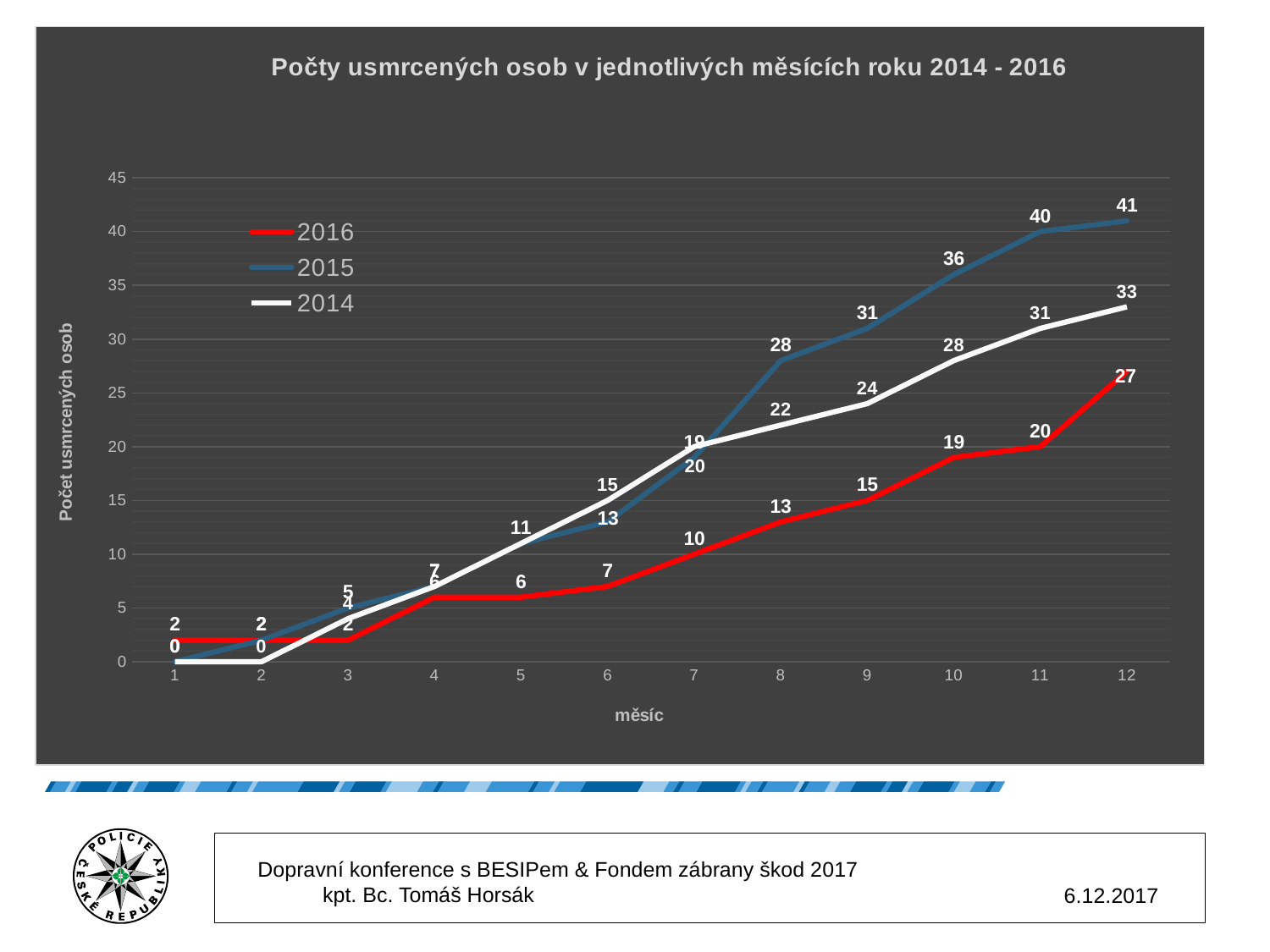

### Chart: Počty usmrcených osob v jednotlivých měsících roku 2014 - 2016

| Category |  |  |  |
|---|---|---|---|
Dopravní konference s BESIPem & Fondem zábrany škod 2017               kpt. Bc. Tomáš Horsák
6.12.2017